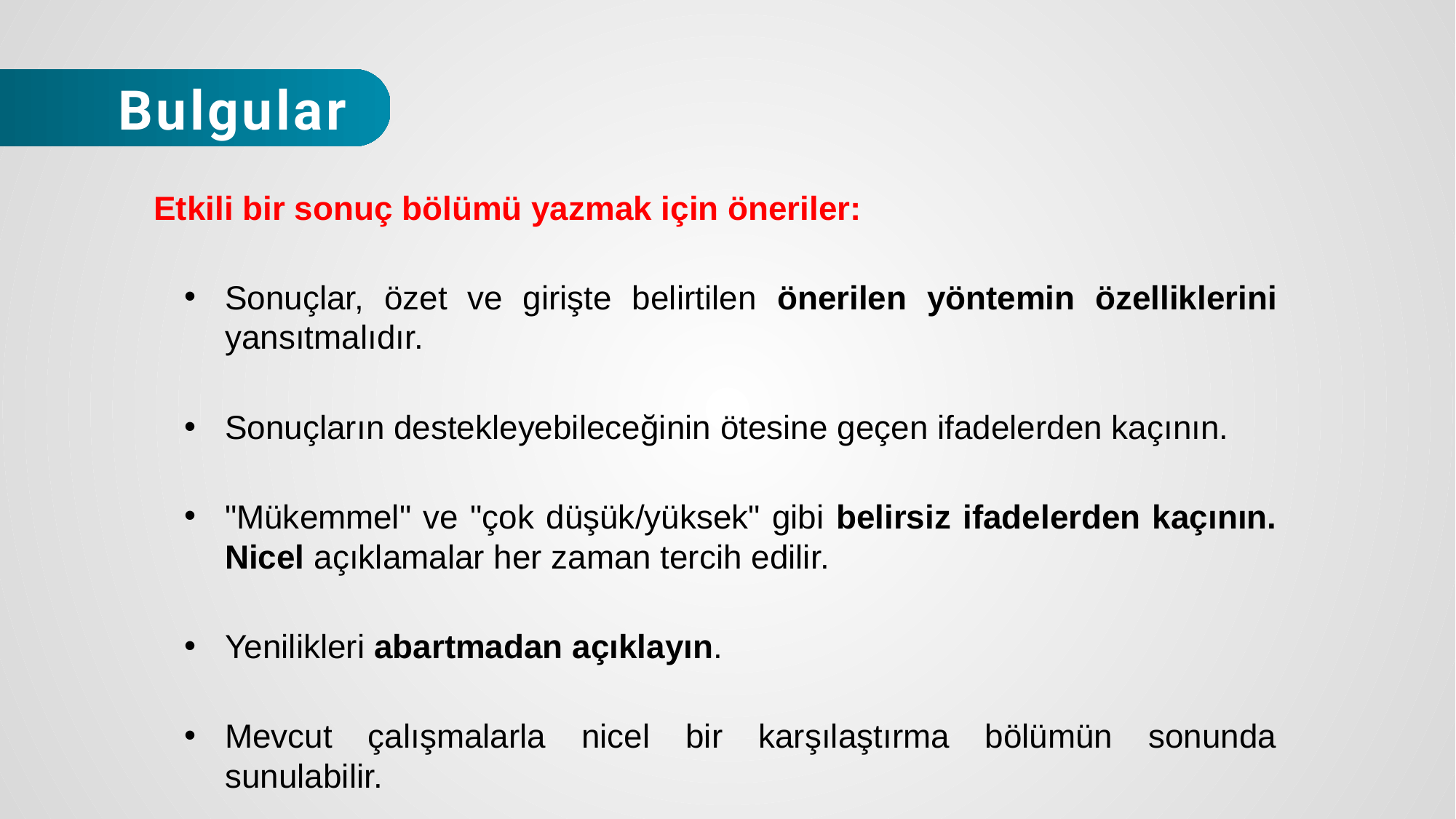

Bulgular
Etkili bir sonuç bölümü yazmak için öneriler:
Sonuçlar, özet ve girişte belirtilen önerilen yöntemin özelliklerini yansıtmalıdır.
Sonuçların destekleyebileceğinin ötesine geçen ifadelerden kaçının.
"Mükemmel" ve "çok düşük/yüksek" gibi belirsiz ifadelerden kaçının. Nicel açıklamalar her zaman tercih edilir.
Yenilikleri abartmadan açıklayın.
Mevcut çalışmalarla nicel bir karşılaştırma bölümün sonunda sunulabilir.